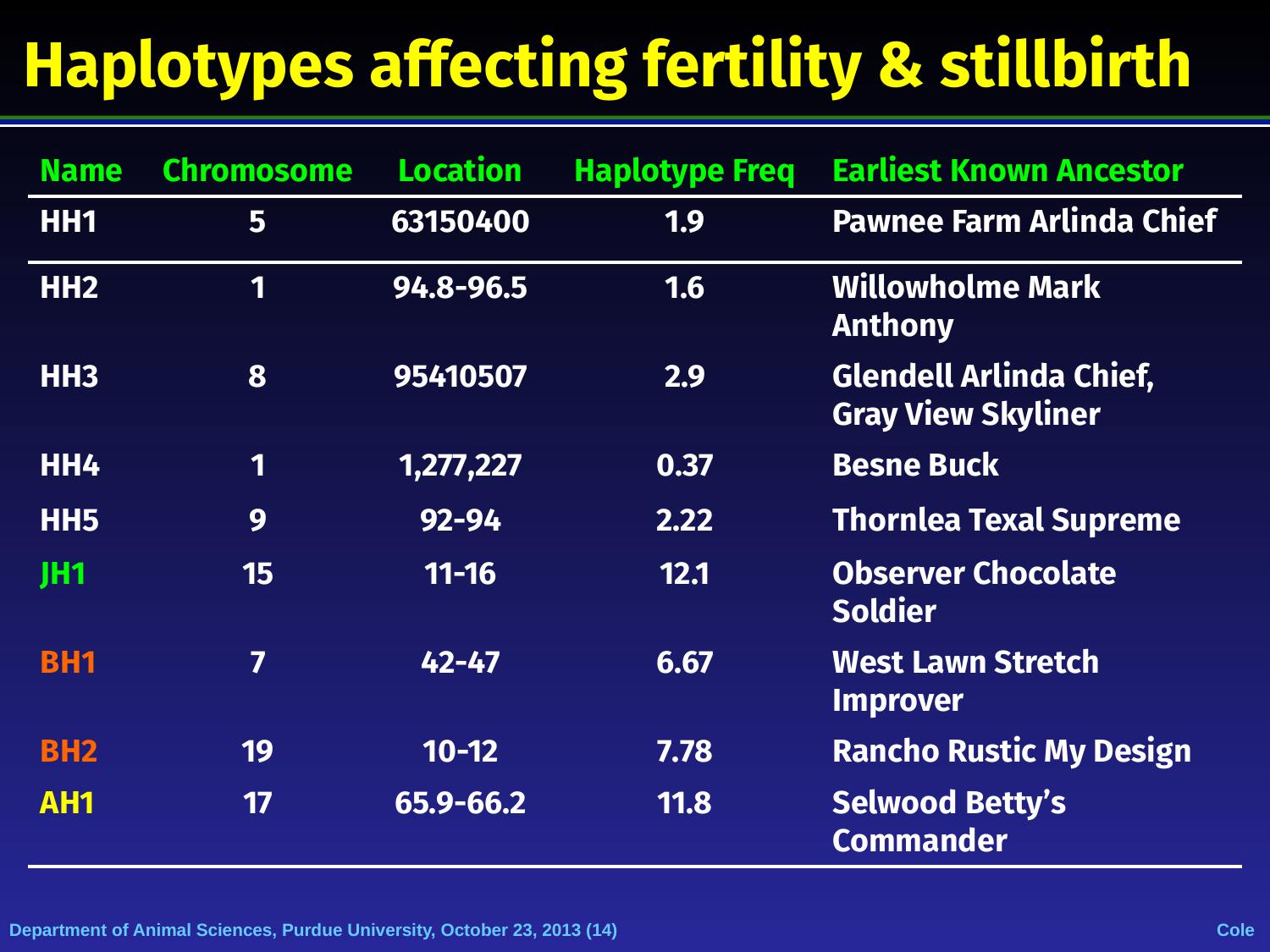

# Haplotypes affecting fertility & stillbirth
| Name | Chromosome | Location | Haplotype Freq | Earliest Known Ancestor |
| --- | --- | --- | --- | --- |
| HH1 | 5 | 63150400 | 1.9 | Pawnee Farm Arlinda Chief |
| HH2 | 1 | 94.8-96.5 | 1.6 | Willowholme Mark Anthony |
| HH3 | 8 | 95410507 | 2.9 | Glendell Arlinda Chief, Gray View Skyliner |
| HH4 | 1 | 1,277,227 | 0.37 | Besne Buck |
| HH5 | 9 | 92-94 | 2.22 | Thornlea Texal Supreme |
| JH1 | 15 | 11-16 | 12.1 | Observer Chocolate Soldier |
| BH1 | 7 | 42-47 | 6.67 | West Lawn Stretch Improver |
| BH2 | 19 | 10-12 | 7.78 | Rancho Rustic My Design |
| AH1 | 17 | 65.9-66.2 | 11.8 | Selwood Betty’s Commander |